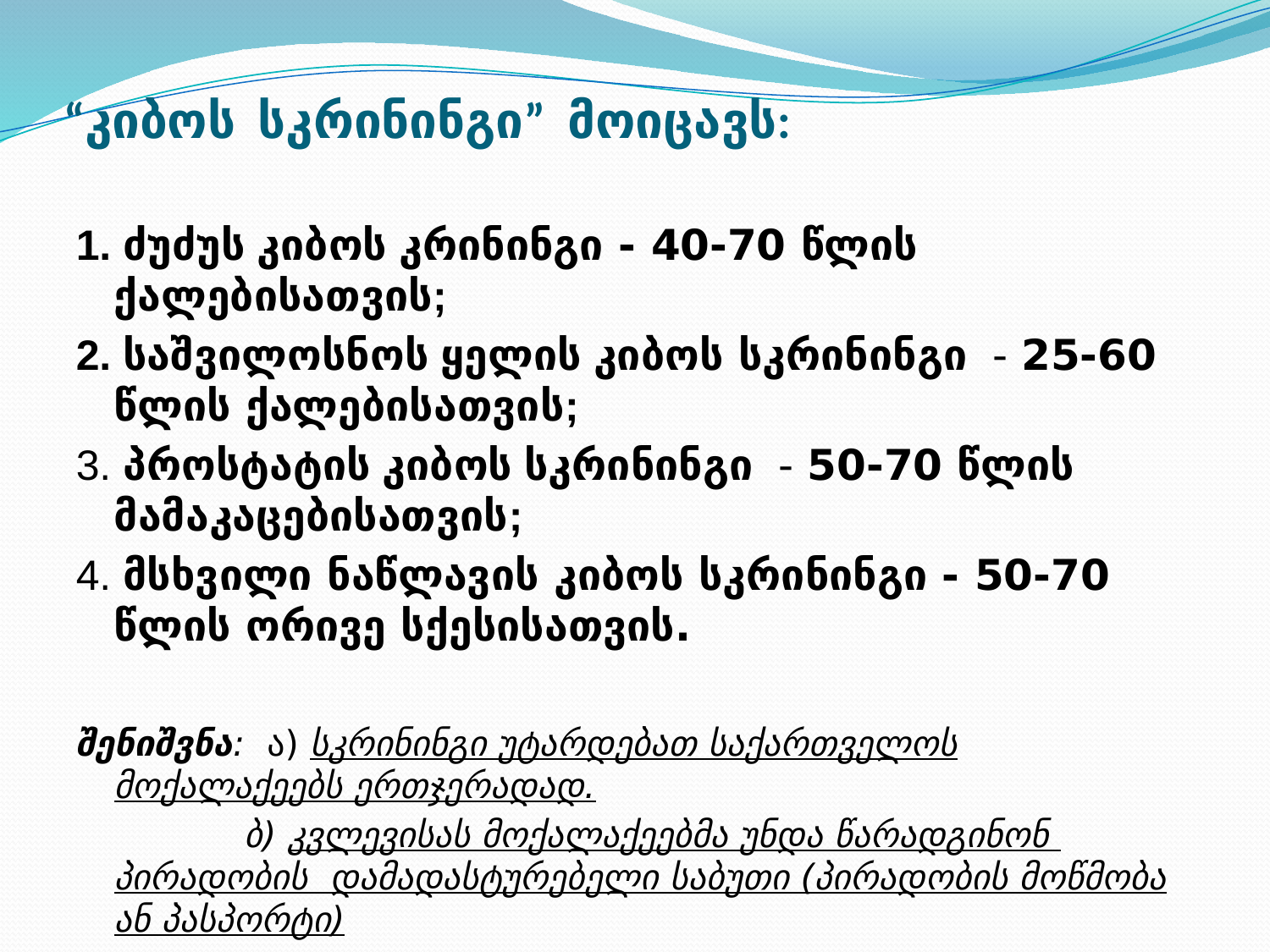

# “კიბოს  სკრინინგი”  მოიცავს:
1. ძუძუს კიბოს კრინინგი - 40-70 წლის ქალებისათვის;
2. საშვილოსნოს ყელის კიბოს სკრინინგი  - 25-60 წლის ქალებისათვის;
3. პროსტატის კიბოს სკრინინგი  - 50-70 წლის მამაკაცებისათვის;
4. მსხვილი ნაწლავის კიბოს სკრინინგი - 50-70 წლის ორივე სქესისათვის.

შენიშვნა:  ა) სკრინინგი უტარდებათ საქართველოს მოქალაქეებს ერთჯერადად.
               ბ) კვლევისას მოქალაქეებმა უნდა წარადგინონ  პირადობის  დამადასტურებელი საბუთი (პირადობის მოწმობა ან პასპორტი)